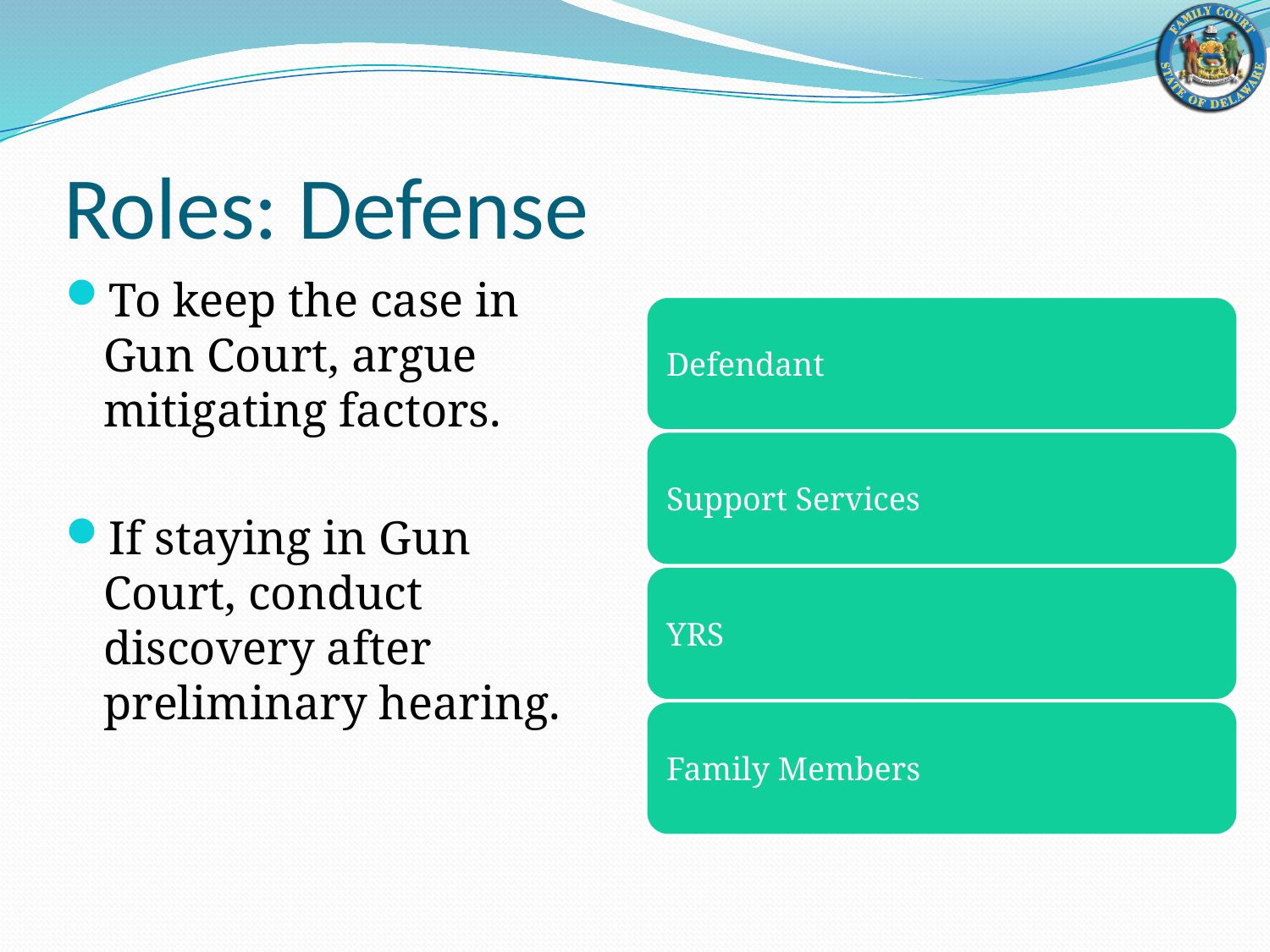

# Roles: Defense
To keep the case in Gun Court, argue mitigating factors.

If staying in Gun Court, conduct discovery after preliminary hearing.
Defendant
Support Services
YRS
Family Members